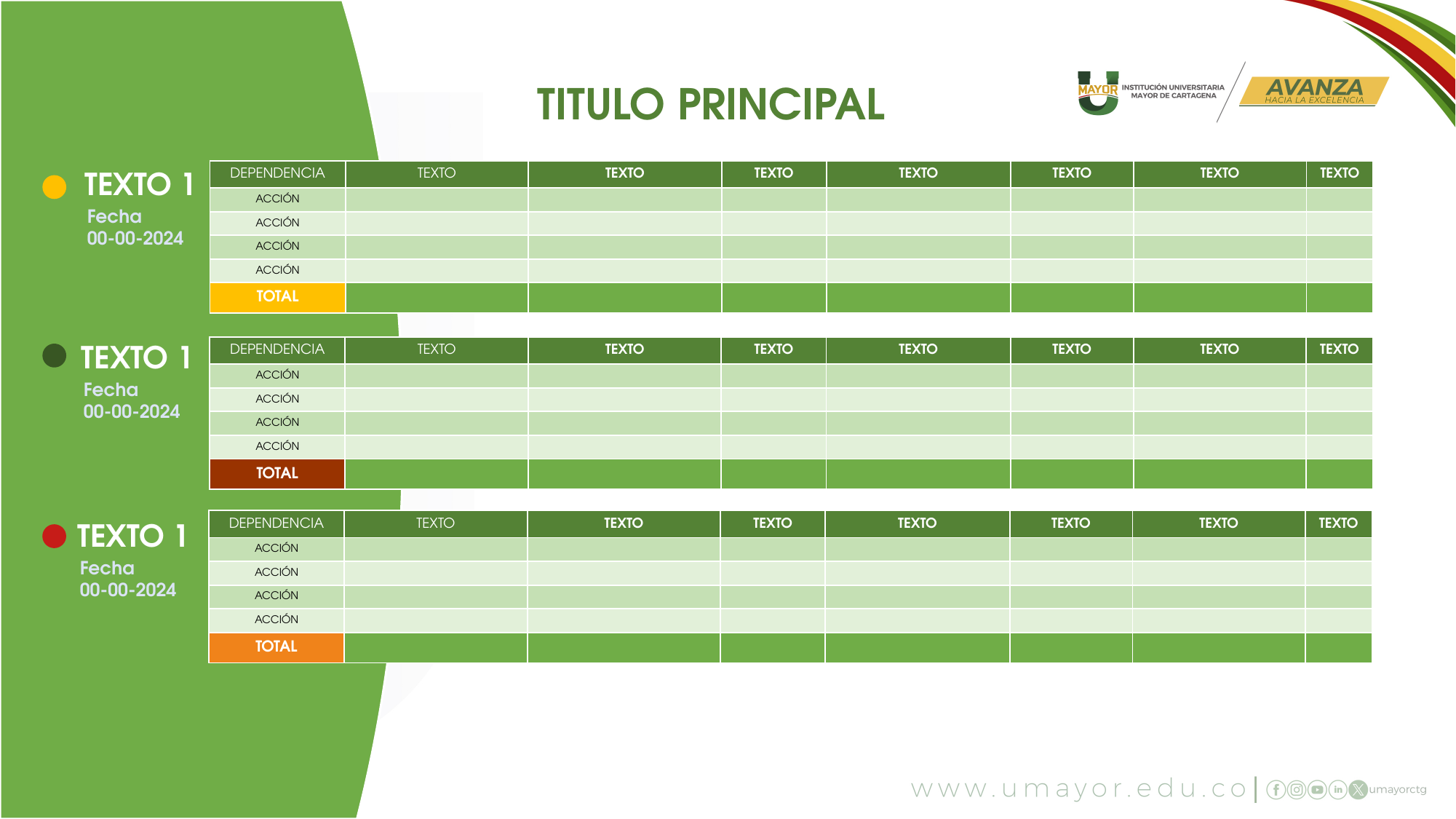

TITULO PRINCIPAL
TEXTO 1
| DEPENDENCIA | TEXTO | TEXTO | TEXTO | TEXTO | TEXTO | TEXTO | TEXTO |
| --- | --- | --- | --- | --- | --- | --- | --- |
| ACCIÓN |  |  |  |  |  |  |  |
| ACCIÓN |  |  |  |  |  |  |  |
| ACCIÓN |  |  |  |  |  |  |  |
| ACCIÓN |  |  |  |  |  |  |  |
| TOTAL |  |  |  |  |  |  |  |

Fecha
00-00-2024
TEXTO 1
| DEPENDENCIA | TEXTO | TEXTO | TEXTO | TEXTO | TEXTO | TEXTO | TEXTO |
| --- | --- | --- | --- | --- | --- | --- | --- |
| ACCIÓN |  |  |  |  |  |  |  |
| ACCIÓN |  |  |  |  |  |  |  |
| ACCIÓN |  |  |  |  |  |  |  |
| ACCIÓN |  |  |  |  |  |  |  |
| TOTAL |  |  |  |  |  |  |  |

Fecha
00-00-2024
| DEPENDENCIA | TEXTO | TEXTO | TEXTO | TEXTO | TEXTO | TEXTO | TEXTO |
| --- | --- | --- | --- | --- | --- | --- | --- |
| ACCIÓN |  |  |  |  |  |  |  |
| ACCIÓN |  |  |  |  |  |  |  |
| ACCIÓN |  |  |  |  |  |  |  |
| ACCIÓN |  |  |  |  |  |  |  |
| TOTAL |  |  |  |  |  |  |  |
TEXTO 1

Fecha
00-00-2024